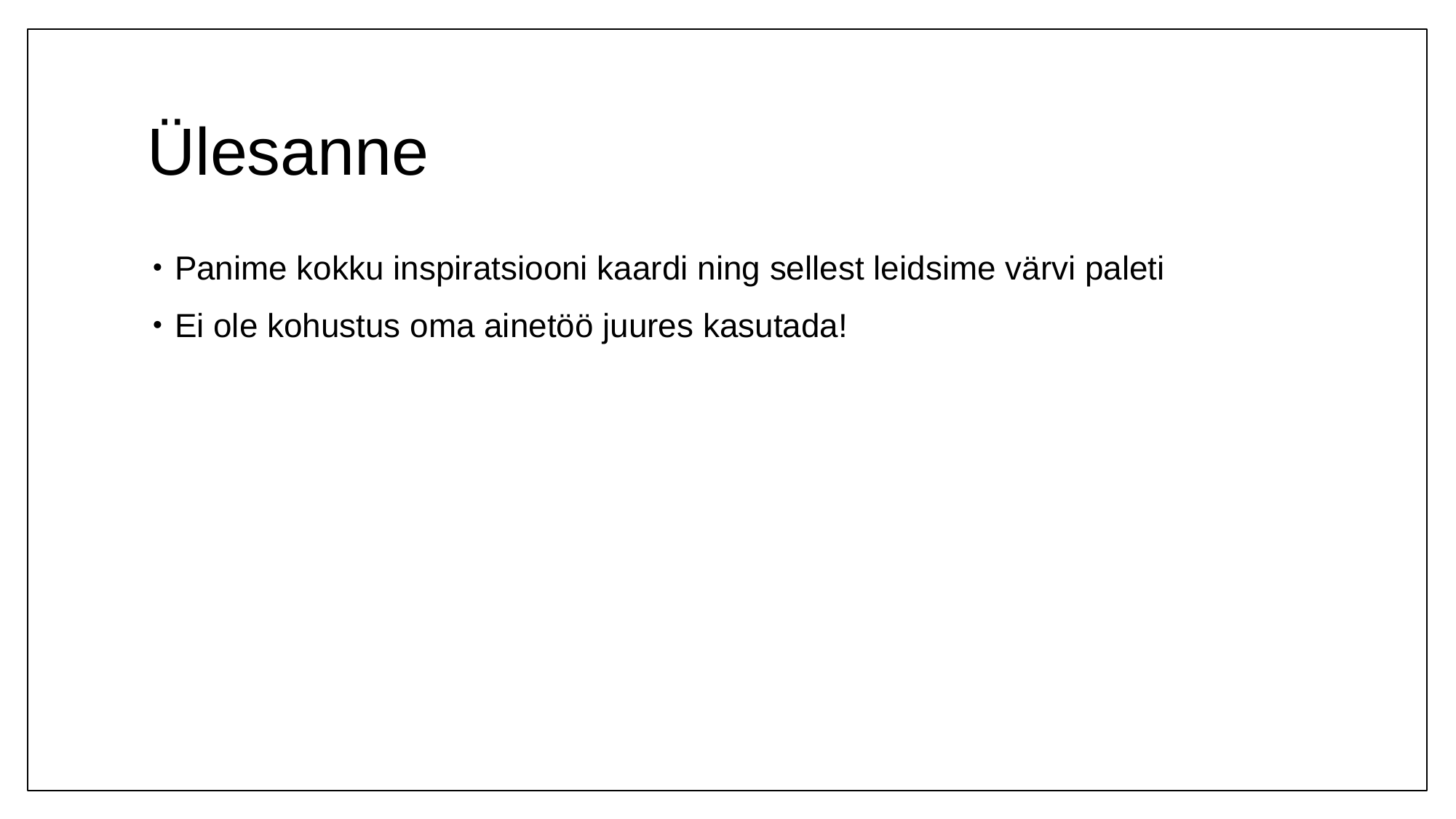

# Ülesanne
Panime kokku inspiratsiooni kaardi ning sellest leidsime värvi paleti
Ei ole kohustus oma ainetöö juures kasutada!